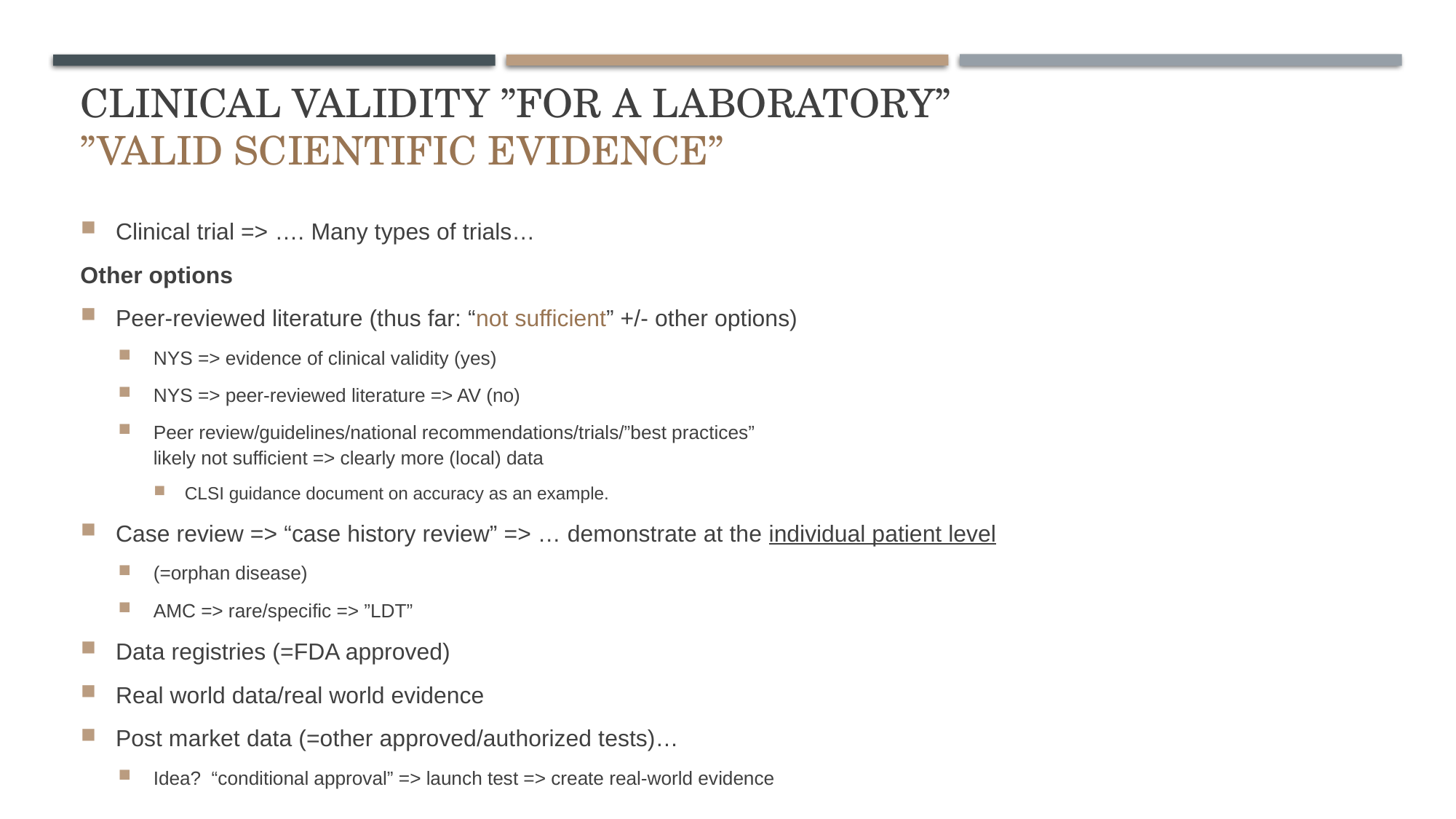

# Clinical validity ”for a Laboratory” ”valid scientific evidence”
Clinical trial => …. Many types of trials…
Other options
Peer-reviewed literature (thus far: “not sufficient” +/- other options)
NYS => evidence of clinical validity (yes)
NYS => peer-reviewed literature => AV (no)
Peer review/guidelines/national recommendations/trials/”best practices”
likely not sufficient => clearly more (local) data
CLSI guidance document on accuracy as an example.
Case review => “case history review” => … demonstrate at the individual patient level
(=orphan disease)
AMC => rare/specific => ”LDT”
Data registries (=FDA approved)
Real world data/real world evidence
Post market data (=other approved/authorized tests)…
Idea?  “conditional approval” => launch test => create real-world evidence